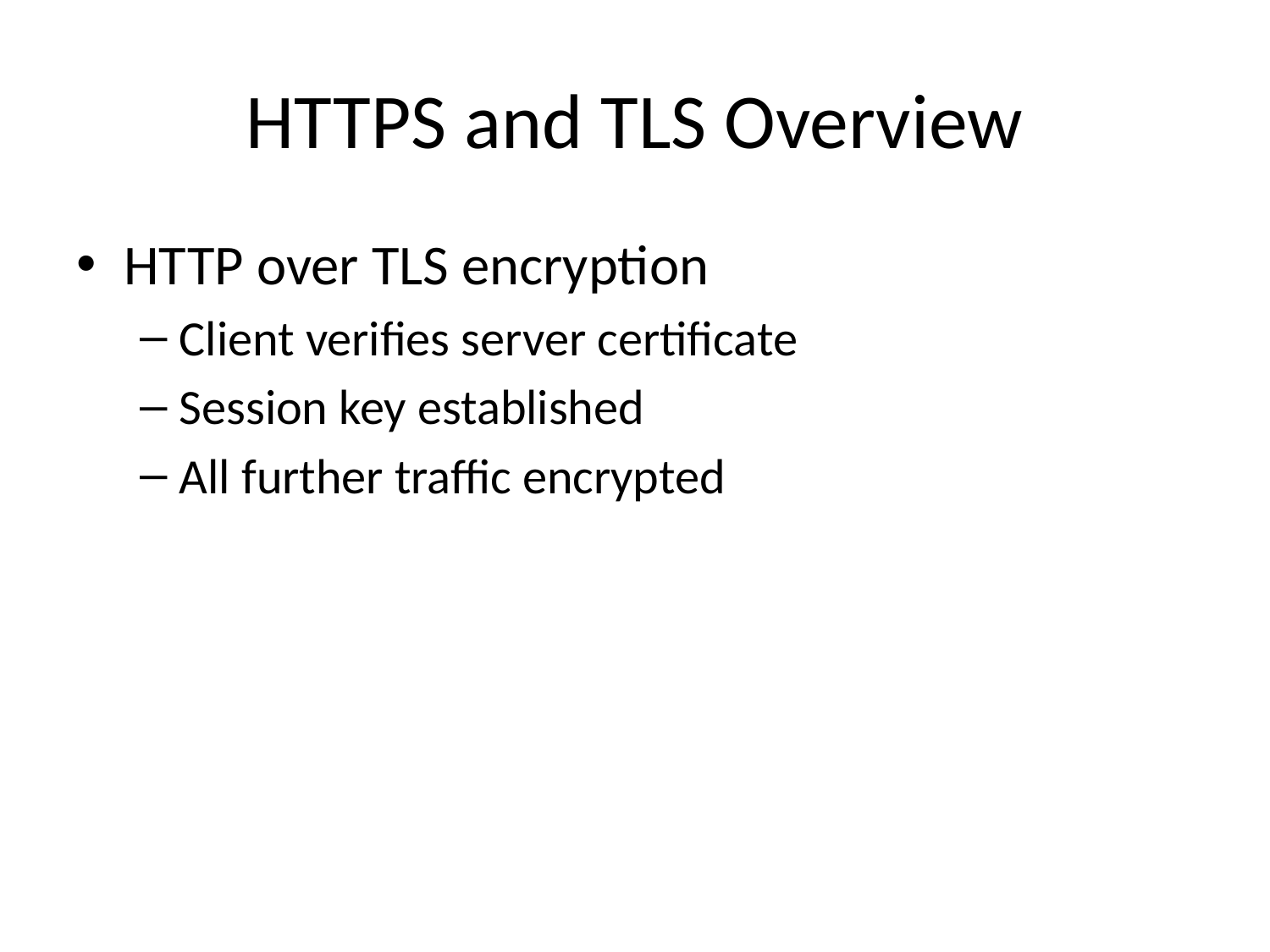

# HTTPS and TLS Overview
HTTP over TLS encryption
Client verifies server certificate
Session key established
All further traffic encrypted